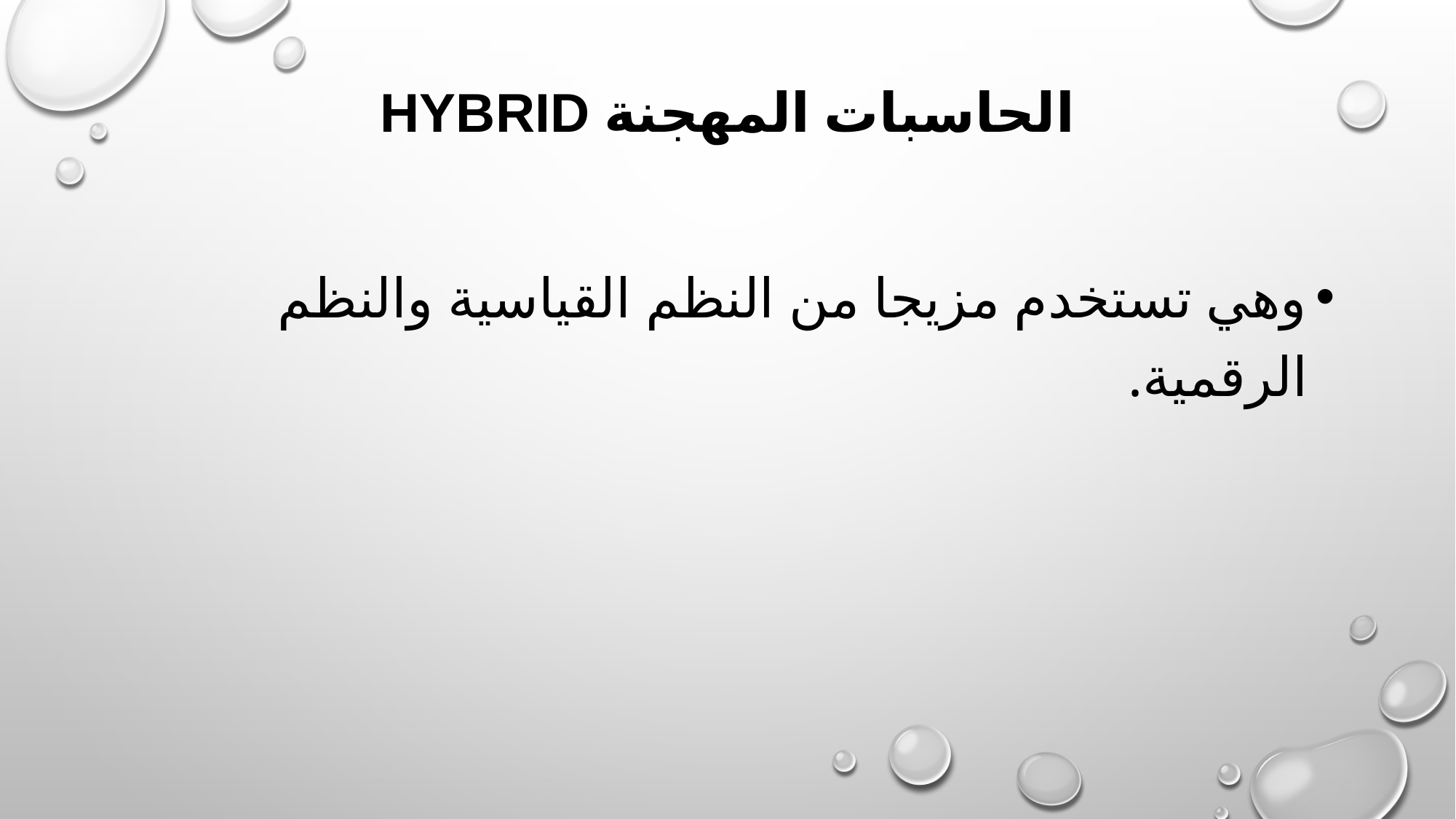

# الحاسبات المهجنة Hybrid
وهي تستخدم مزيجا من النظم القياسية والنظم الرقمية.